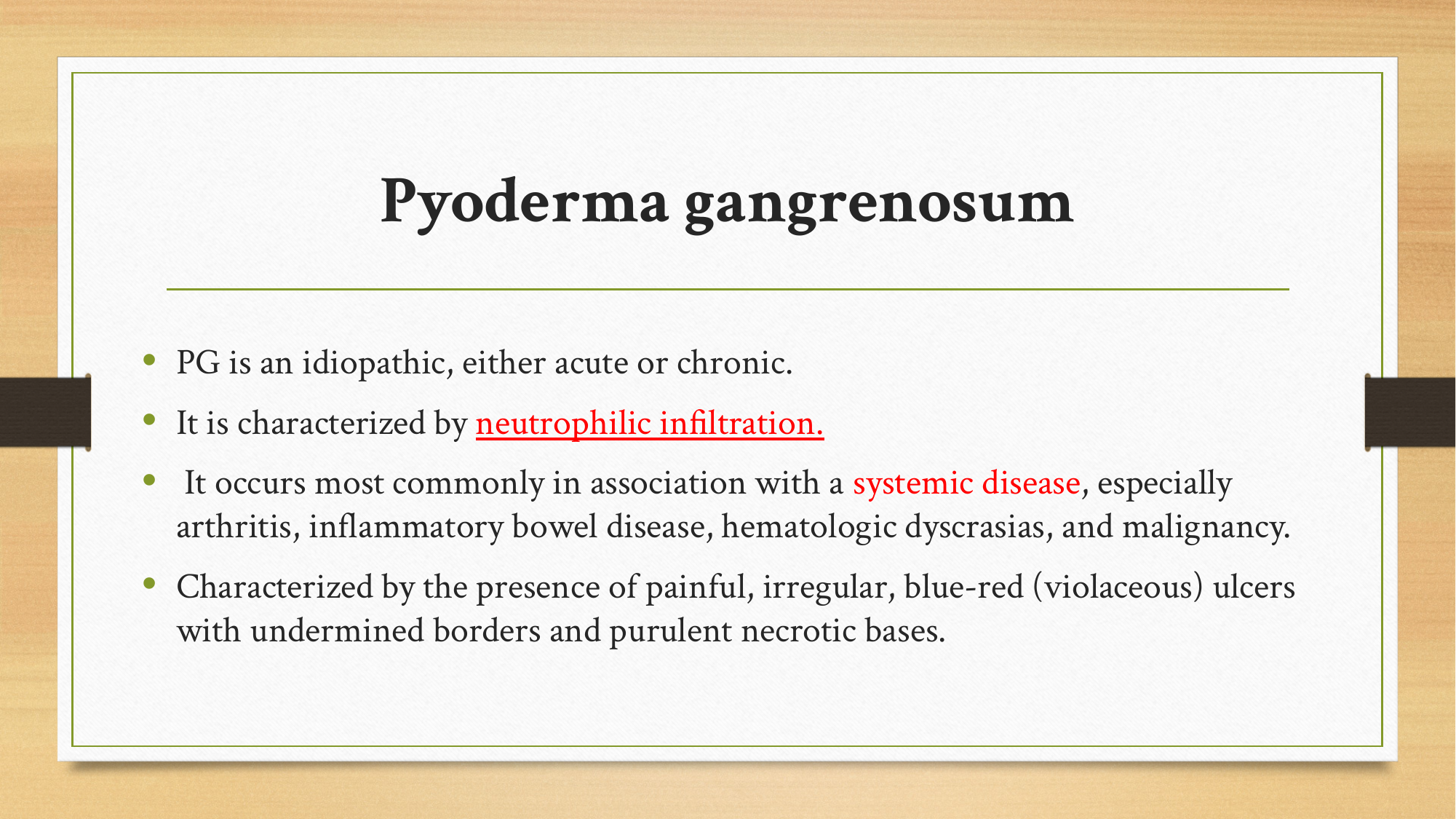

# Pyoderma gangrenosum
PG is an idiopathic, either acute or chronic.
It is characterized by neutrophilic infiltration.
 It occurs most commonly in association with a systemic disease, especially  arthritis, inflammatory bowel disease, hematologic dyscrasias, and malignancy.
Characterized by the presence of painful, irregular, blue-red (violaceous) ulcers with undermined borders and purulent necrotic bases.